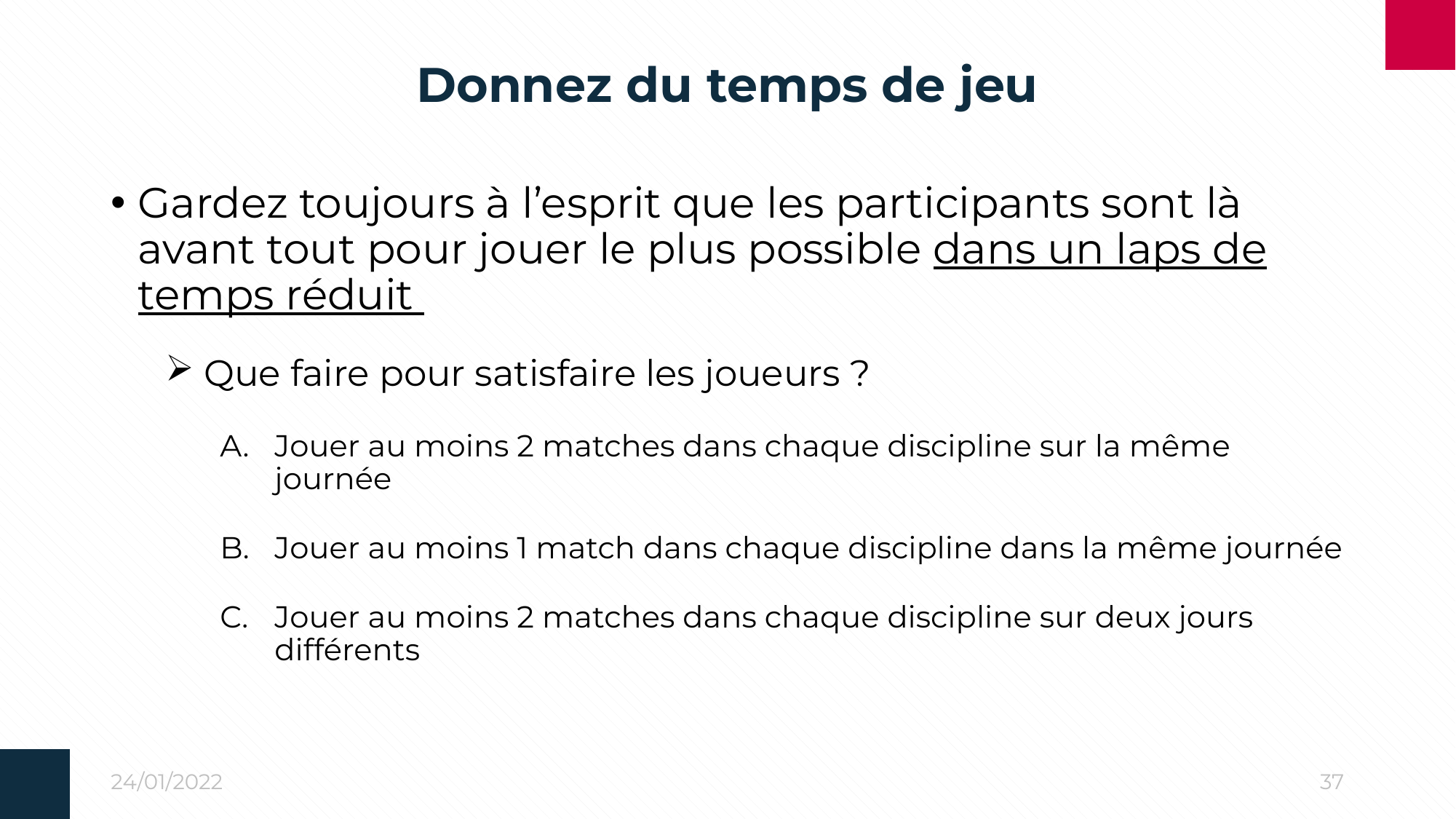

# Donnez du temps de jeu
Gardez toujours à l’esprit que les participants sont là avant tout pour jouer le plus possible dans un laps de temps réduit
 Que faire pour satisfaire les joueurs ?
Jouer au moins 2 matches dans chaque discipline sur la même journée
Jouer au moins 1 match dans chaque discipline dans la même journée
Jouer au moins 2 matches dans chaque discipline sur deux jours différents

24/01/2022
37